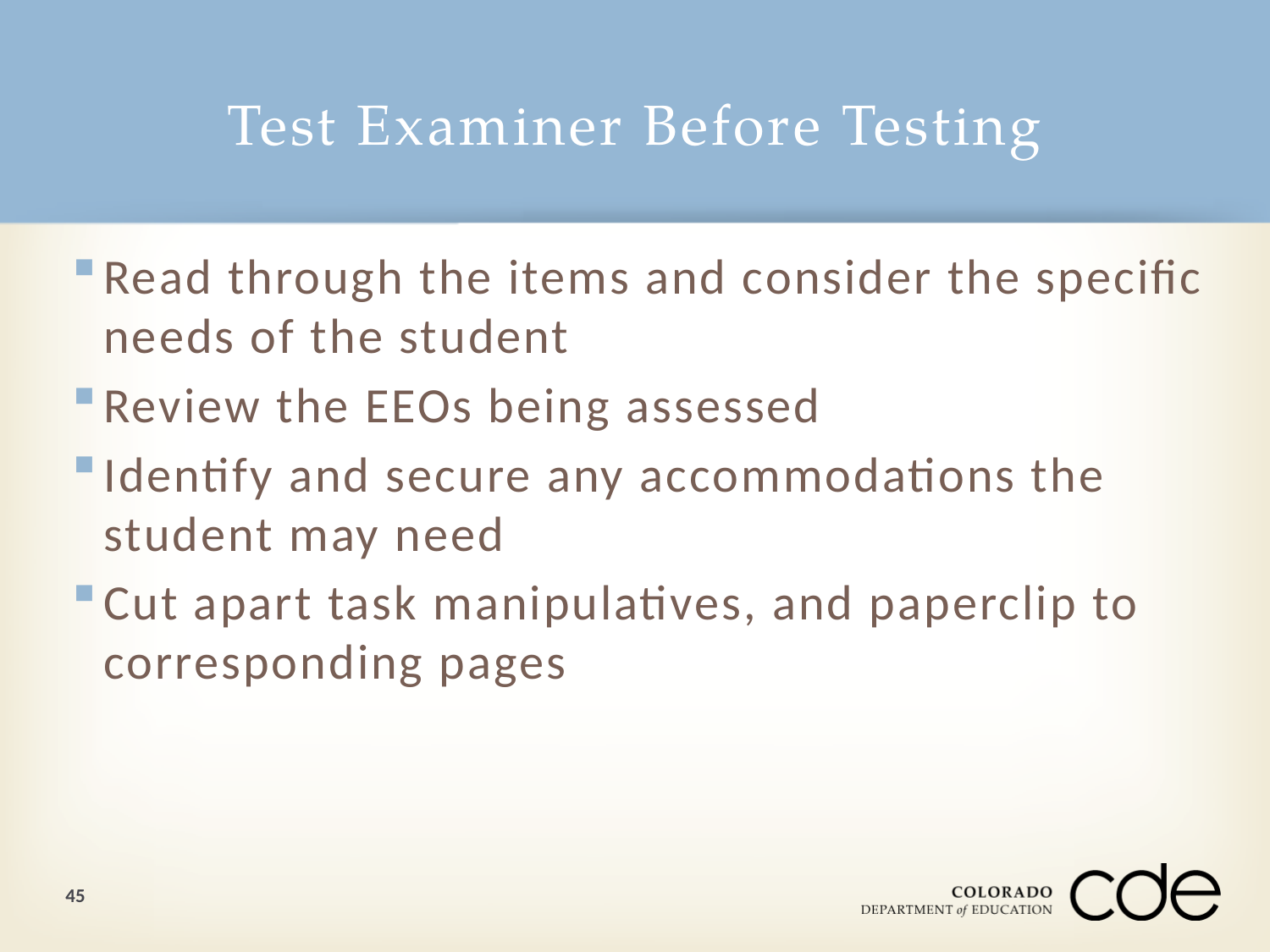

# Test Examiner Before Testing
Read through the items and consider the specific needs of the student
Review the EEOs being assessed
Identify and secure any accommodations the student may need
Cut apart task manipulatives, and paperclip to corresponding pages

45